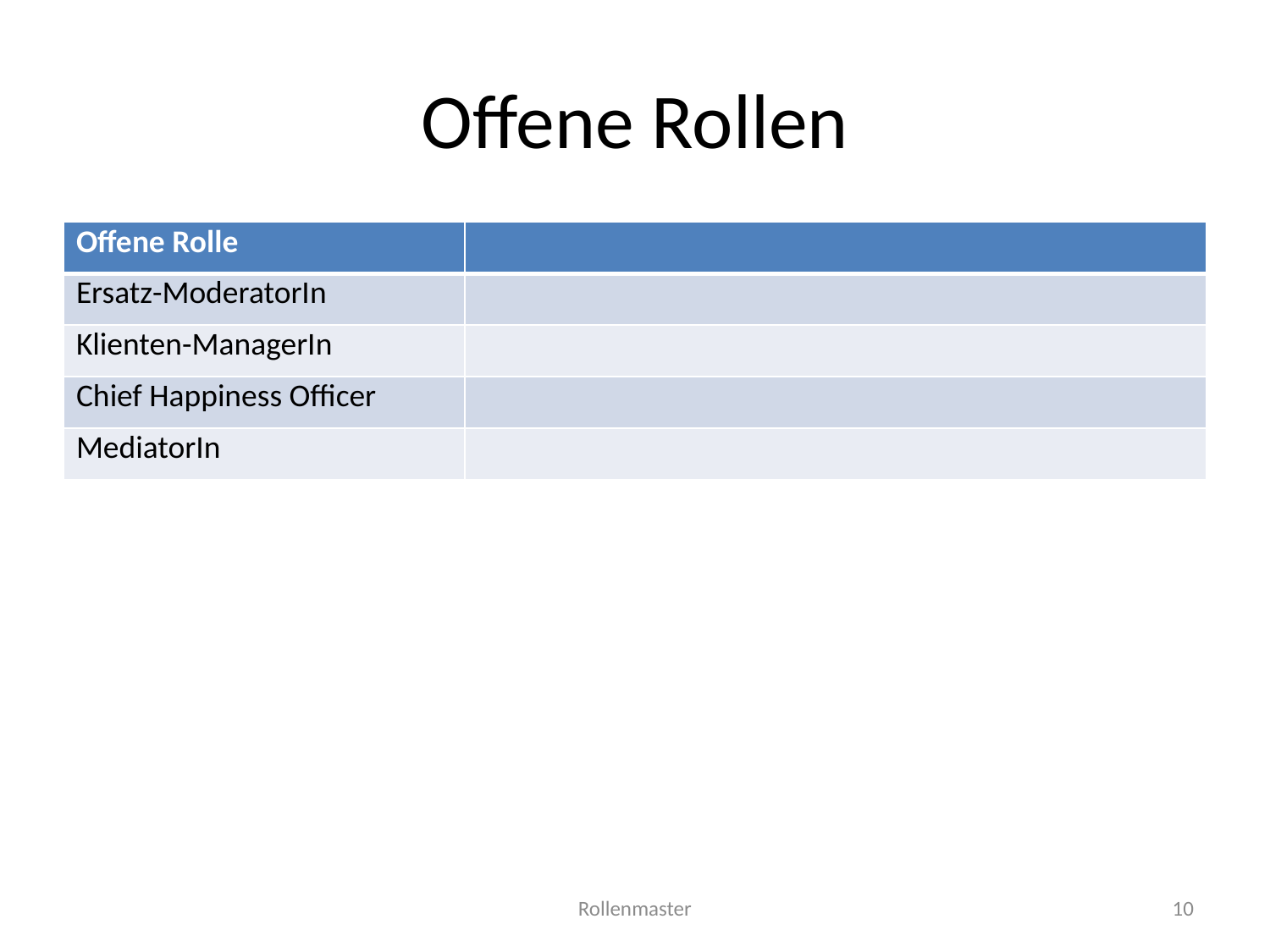

# Offene Rollen
| Offene Rolle |  |
| --- | --- |
| Ersatz-ModeratorIn |  |
| Klienten-ManagerIn |  |
| Chief Happiness Officer |  |
| MediatorIn |  |
Rollenmaster
10